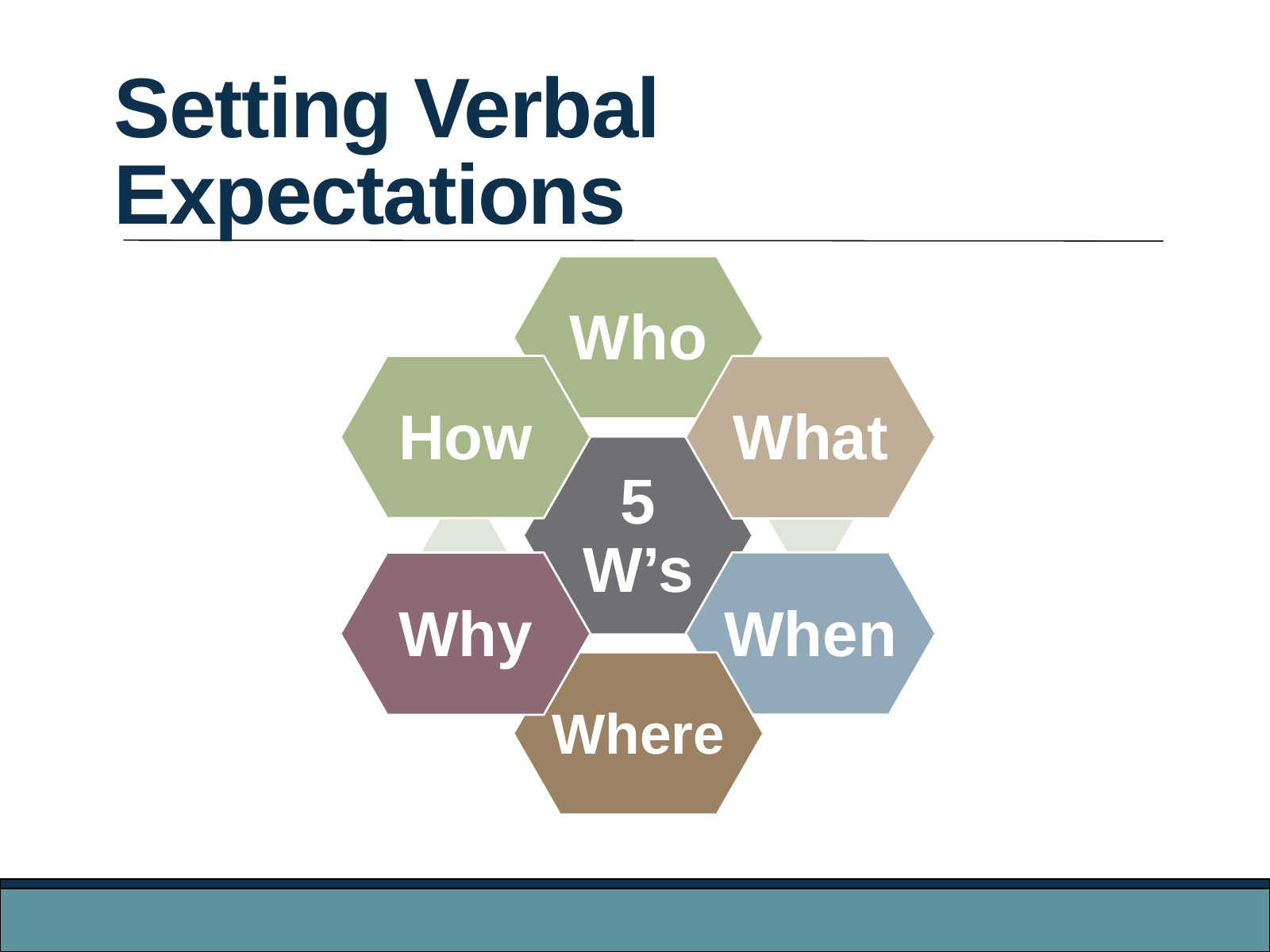

Setting Verbal Expectations

Who

How

What

5 W’s

When

Why

Where